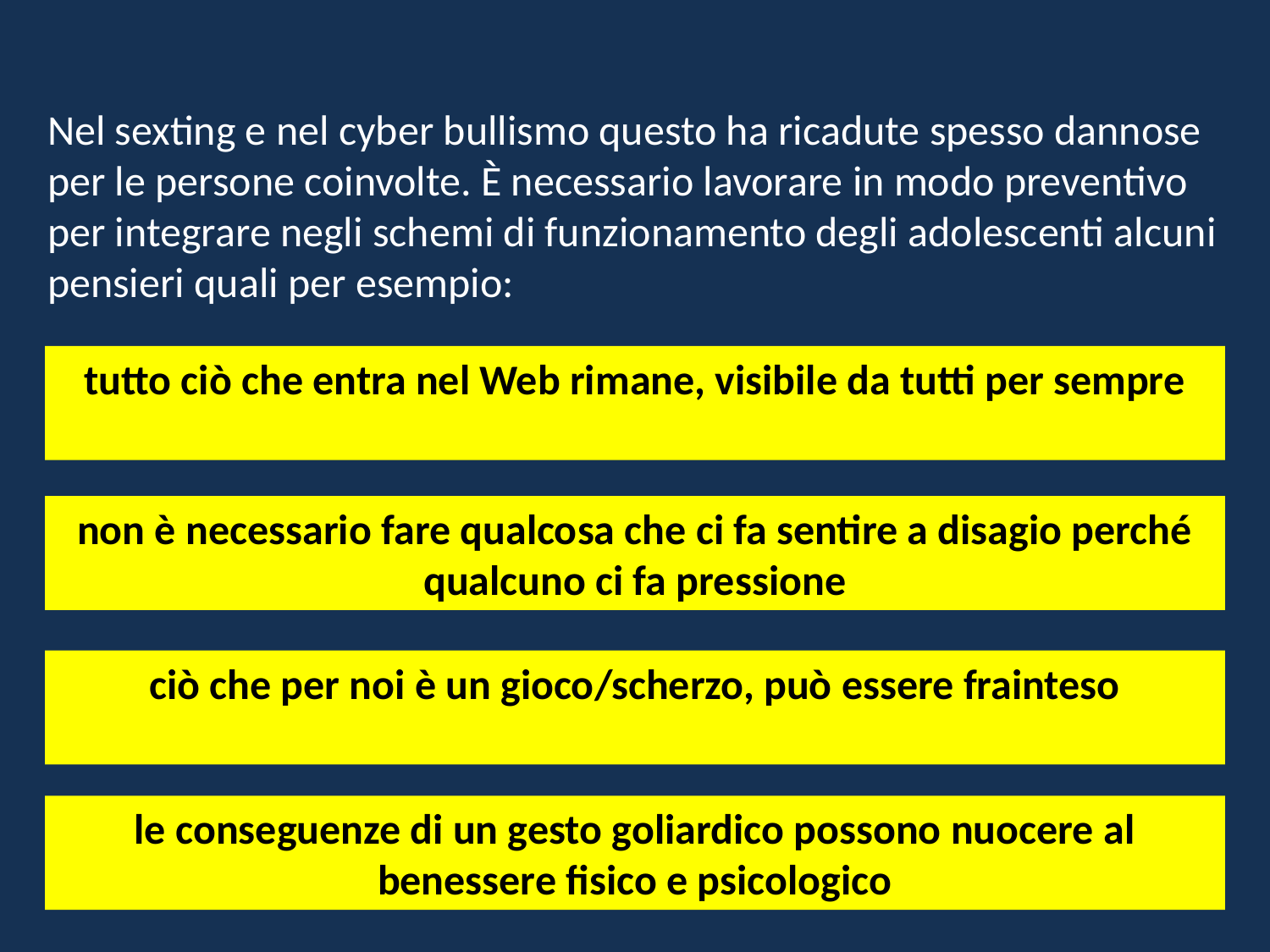

Nel sexting e nel cyber bullismo questo ha ricadute spesso dannose per le persone coinvolte. È necessario lavorare in modo preventivo per integrare negli schemi di funzionamento degli adolescenti alcuni pensieri quali per esempio:
tutto ciò che entra nel Web rimane, visibile da tutti per sempre

non è necessario fare qualcosa che ci fa sentire a disagio perché qualcuno ci fa pressione
ciò che per noi è un gioco/scherzo, può essere frainteso

le conseguenze di un gesto goliardico possono nuocere al benessere fisico e psicologico